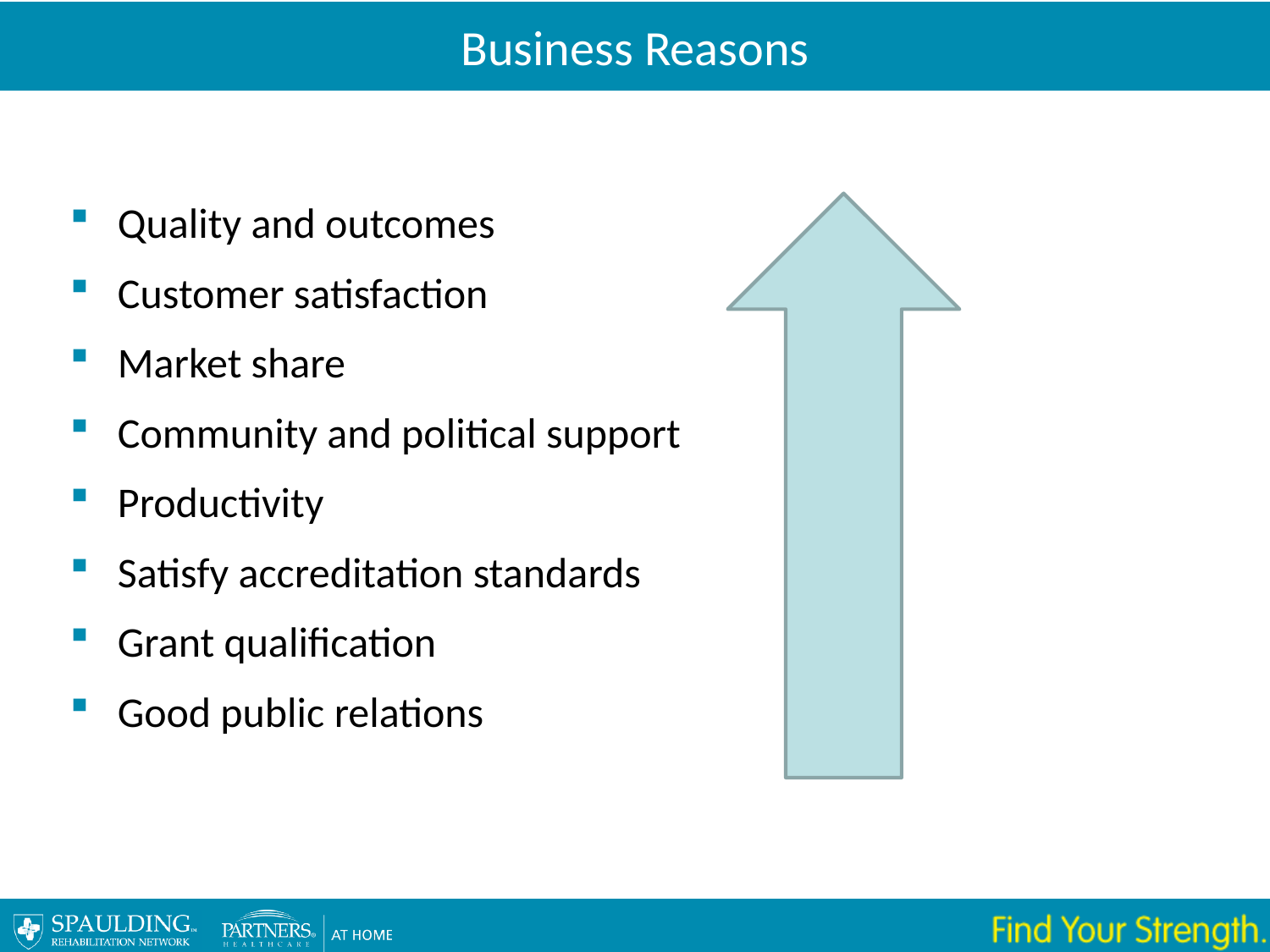

# Business Reasons
Quality and outcomes
Customer satisfaction
Market share
Community and political support
Productivity
Satisfy accreditation standards
Grant qualification
Good public relations